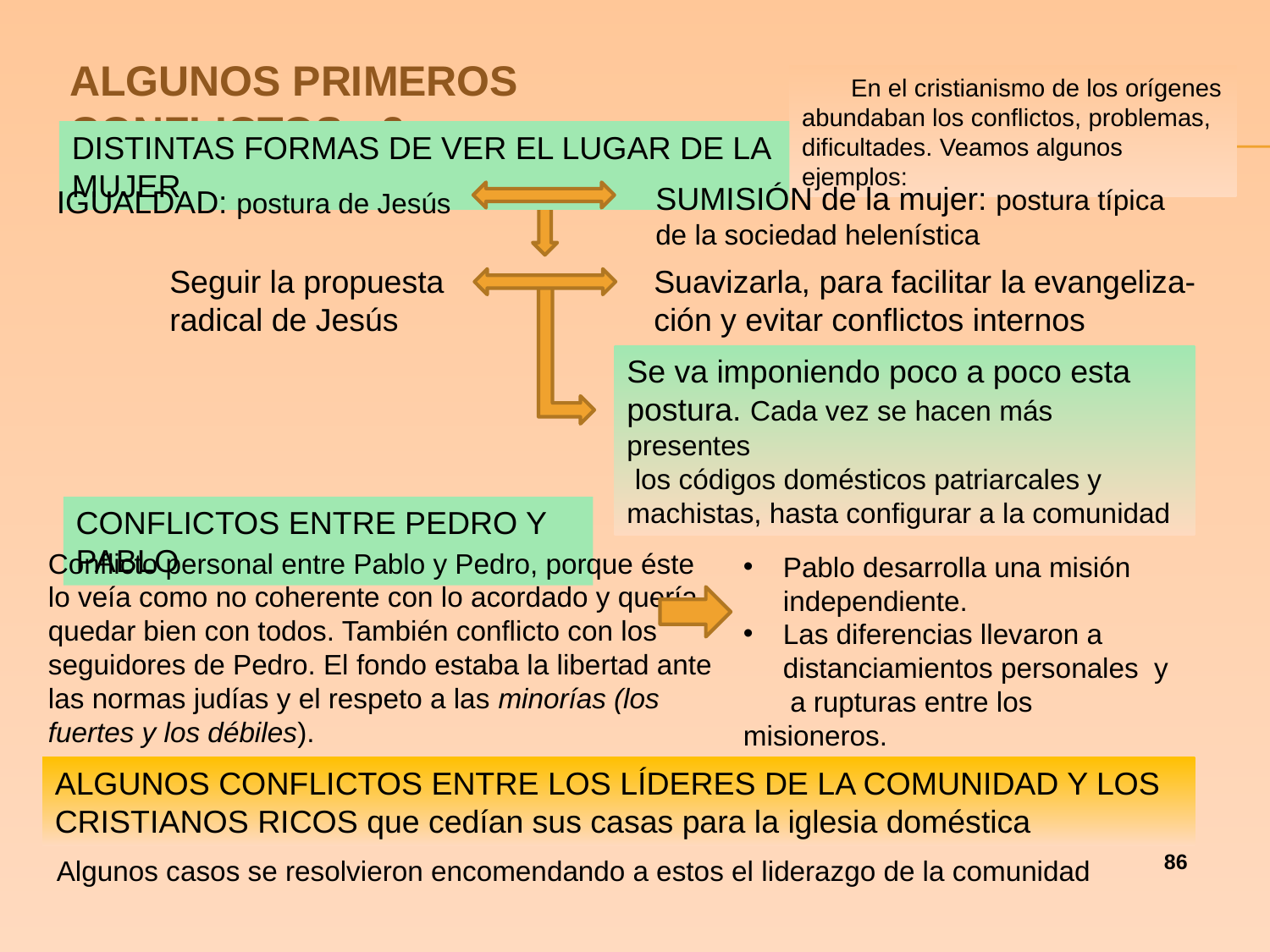

ALGUNOS PRIMEROS CONFLICTOS - 2
       En el cristianismo de los orígenes abundaban los conflictos, problemas, dificultades. Veamos algunos ejemplos:
DISTINTAS FORMAS DE VER EL LUGAR DE LA MUJER
SUMISIÓN de la mujer: postura típica de la sociedad helenística
IGUALDAD: postura de Jesús

Seguir la propuesta radical de Jesús
Suavizarla, para facilitar la evangeliza- ción y evitar conflictos internos

Se va imponiendo poco a poco esta postura. Cada vez se hacen más presentes
 los códigos domésticos patriarcales y machistas, hasta configurar a la comunidad
CONFLICTOS ENTRE PEDRO Y PABLO
Conflicto personal entre Pablo y Pedro, porque éste lo veía como no coherente con lo acordado y quería quedar bien con todos. También conflicto con los seguidores de Pedro. El fondo estaba la libertad ante las normas judías y el respeto a las minorías (los fuertes y los débiles).
Pablo desarrolla una misión independiente.
Las diferencias llevaron a distanciamientos personales  y
      a rupturas entre los misioneros.

ALGUNOS CONFLICTOS ENTRE LOS LÍDERES DE LA COMUNIDAD Y LOS CRISTIANOS RICOS que cedían sus casas para la iglesia doméstica
86
Algunos casos se resolvieron encomendando a estos el liderazgo de la comunidad